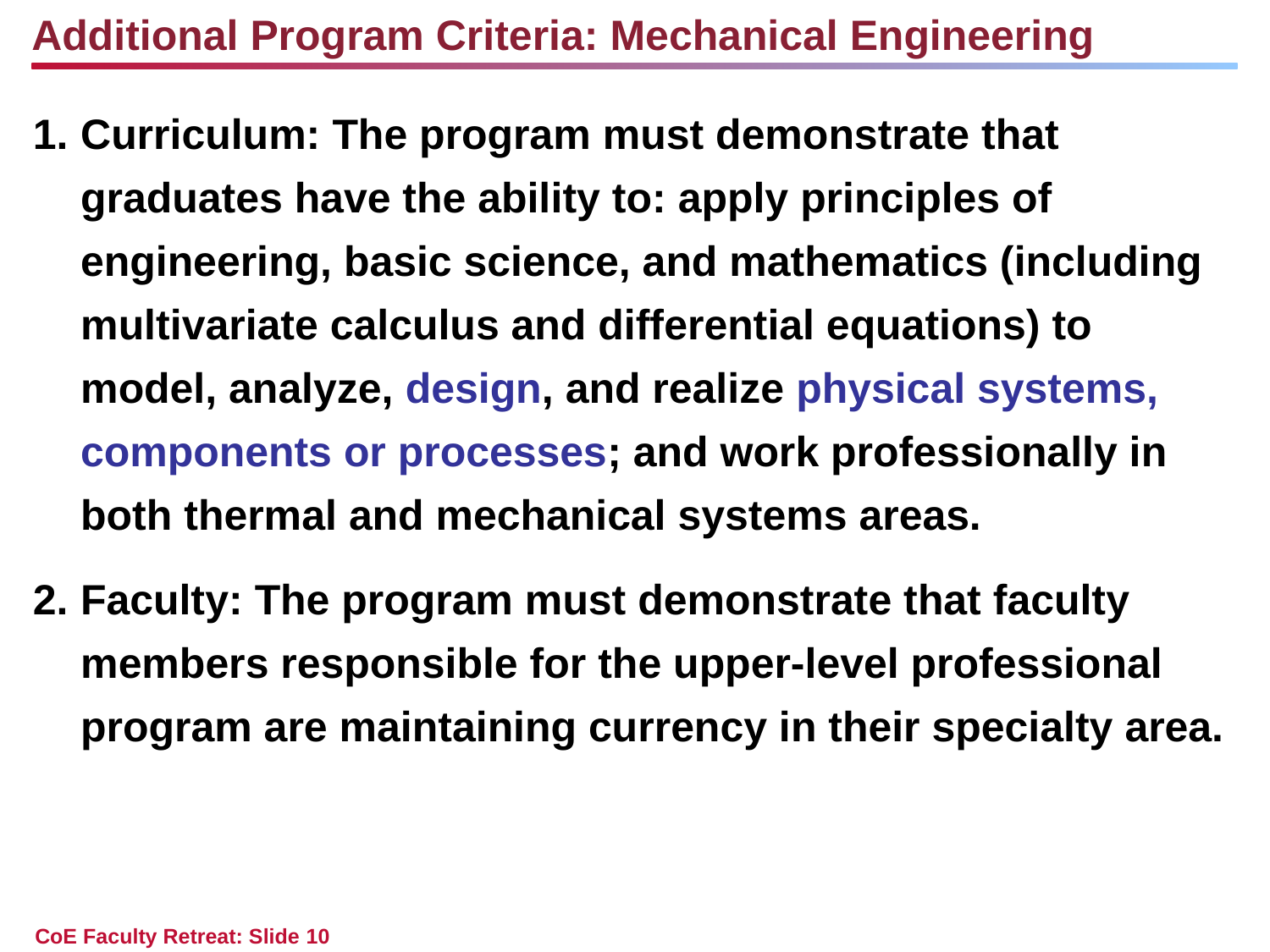

Additional Program Criteria: Mechanical Engineering
Curriculum: The program must demonstrate that graduates have the ability to: apply principles of engineering, basic science, and mathematics (including multivariate calculus and differential equations) to model, analyze, design, and realize physical systems, components or processes; and work professionally in both thermal and mechanical systems areas.
Faculty: The program must demonstrate that faculty members responsible for the upper-level professional program are maintaining currency in their specialty area.